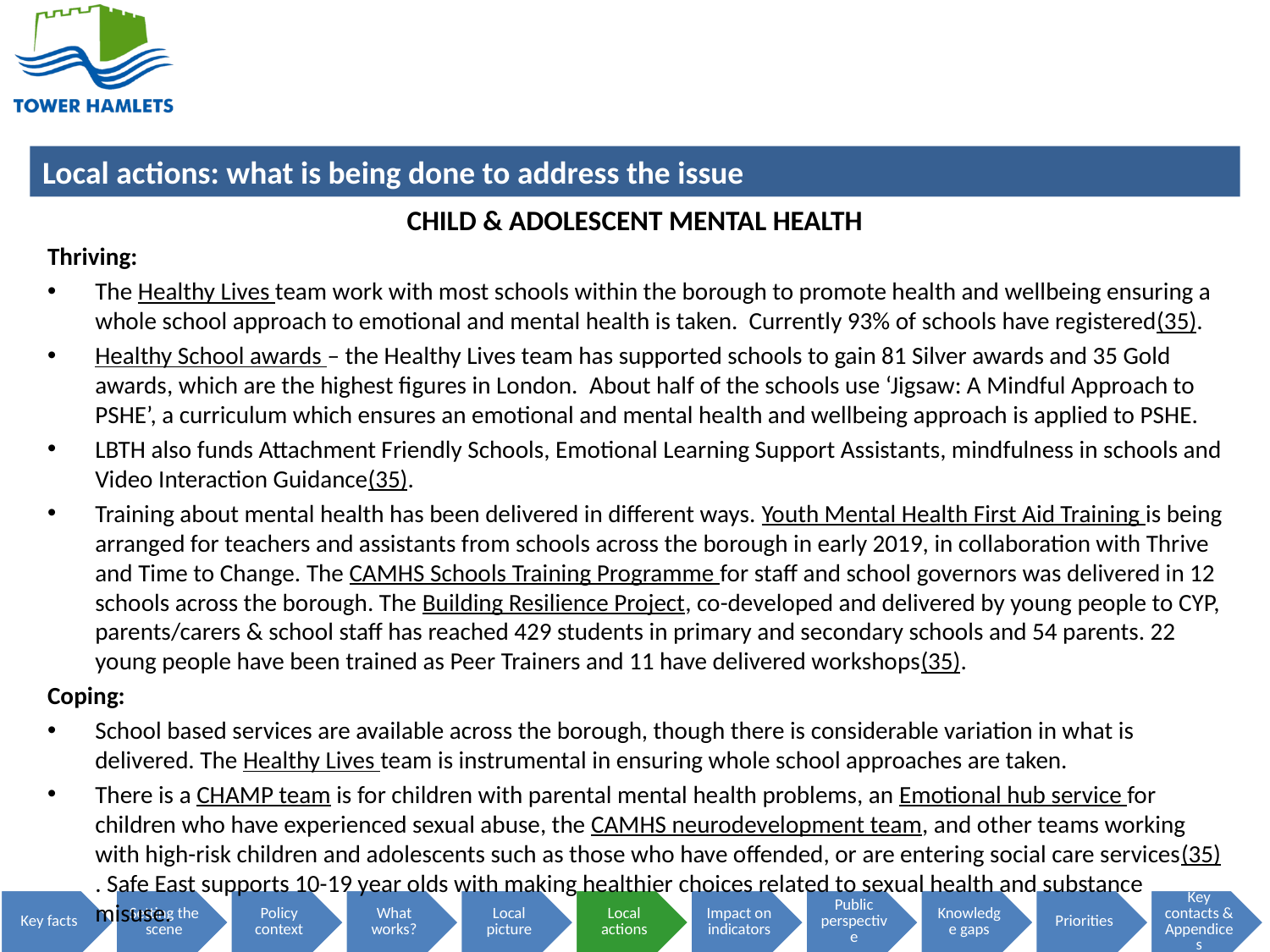

CHILD & ADOLESCENT MENTAL HEALTH
Thriving:
The Healthy Lives team work with most schools within the borough to promote health and wellbeing ensuring a whole school approach to emotional and mental health is taken.  Currently 93% of schools have registered(35).
Healthy School awards – the Healthy Lives team has supported schools to gain 81 Silver awards and 35 Gold awards, which are the highest figures in London.  About half of the schools use ‘Jigsaw: A Mindful Approach to PSHE’, a curriculum which ensures an emotional and mental health and wellbeing approach is applied to PSHE.
LBTH also funds Attachment Friendly Schools, Emotional Learning Support Assistants, mindfulness in schools and Video Interaction Guidance(35).
Training about mental health has been delivered in different ways. Youth Mental Health First Aid Training is being arranged for teachers and assistants from schools across the borough in early 2019, in collaboration with Thrive and Time to Change. The CAMHS Schools Training Programme for staff and school governors was delivered in 12 schools across the borough. The Building Resilience Project, co-developed and delivered by young people to CYP, parents/carers & school staff has reached 429 students in primary and secondary schools and 54 parents. 22 young people have been trained as Peer Trainers and 11 have delivered workshops(35).
Coping:
School based services are available across the borough, though there is considerable variation in what is delivered. The Healthy Lives team is instrumental in ensuring whole school approaches are taken.
There is a CHAMP team is for children with parental mental health problems, an Emotional hub service for children who have experienced sexual abuse, the CAMHS neurodevelopment team, and other teams working with high-risk children and adolescents such as those who have offended, or are entering social care services(35). Safe East supports 10-19 year olds with making healthier choices related to sexual health and substance misuse.